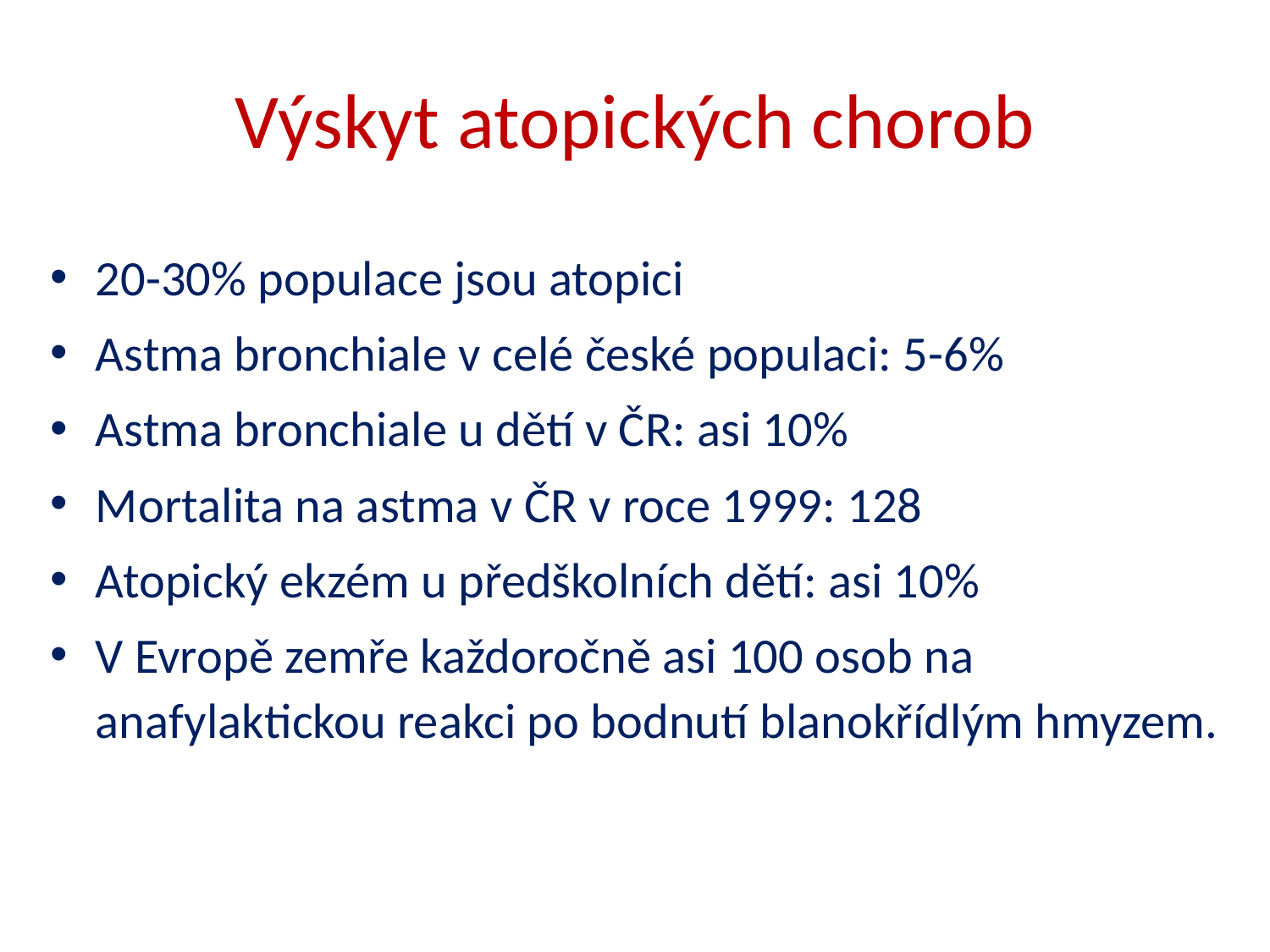

# Výskyt atopických chorob
20-30% populace jsou atopici
Astma bronchiale v celé české populaci: 5-6%
Astma bronchiale u dětí v ČR: asi 10%
Mortalita na astma v ČR v roce 1999: 128
Atopický ekzém u předškolních dětí: asi 10%
V Evropě zemře každoročně asi 100 osob na anafylaktickou reakci po bodnutí blanokřídlým hmyzem.